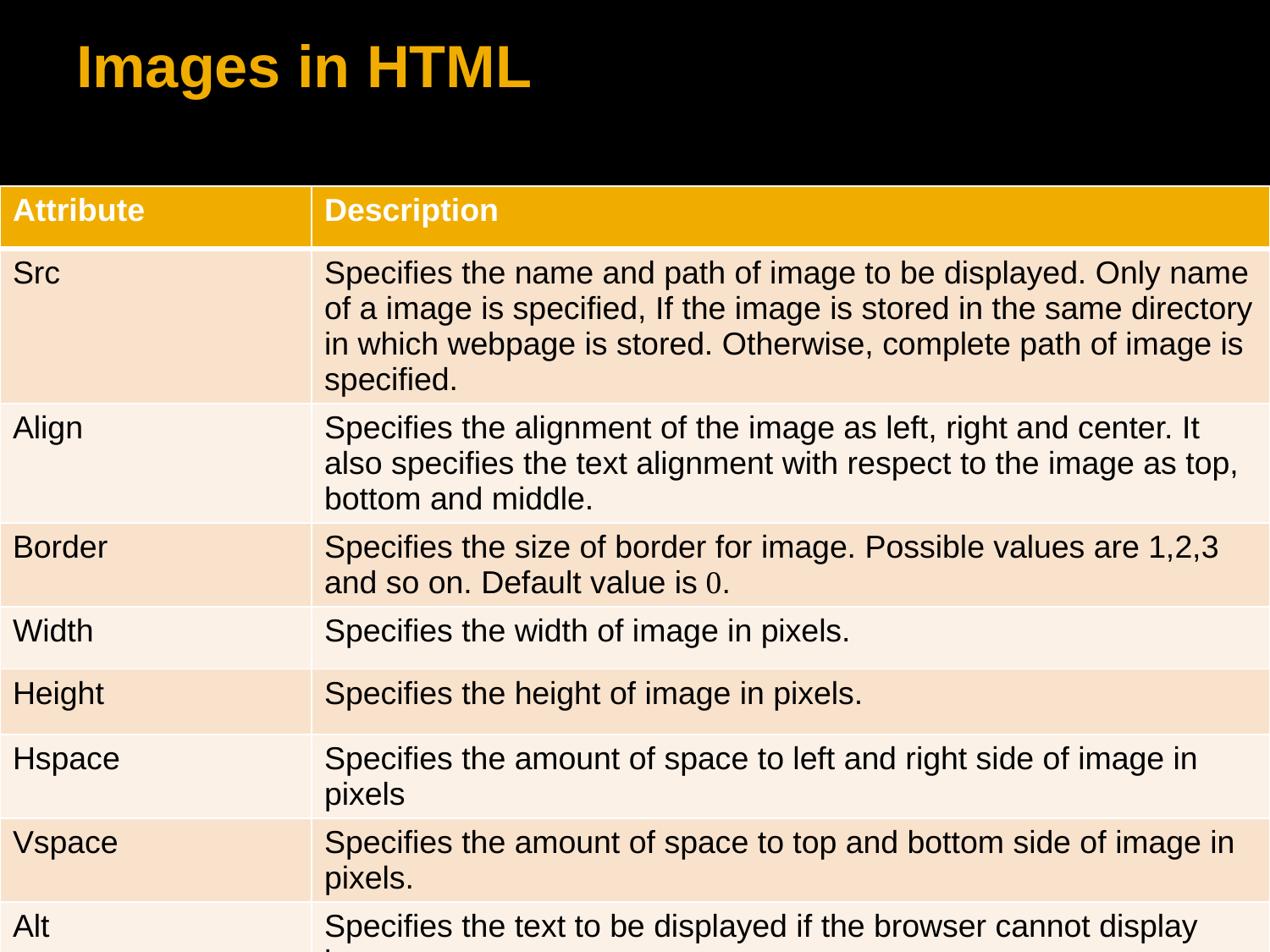

# Images in HTML
| Attribute | Description |
| --- | --- |
| Src | Specifies the name and path of image to be displayed. Only name of a image is specified, If the image is stored in the same directory in which webpage is stored. Otherwise, complete path of image is specified. |
| Align | Specifies the alignment of the image as left, right and center. It also specifies the text alignment with respect to the image as top, bottom and middle. |
| Border | Specifies the size of border for image. Possible values are 1,2,3 and so on. Default value is 0. |
| Width | Specifies the width of image in pixels. |
| Height | Specifies the height of image in pixels. |
| Hspace | Specifies the amount of space to left and right side of image in pixels |
| Vspace | Specifies the amount of space to top and bottom side of image in pixels. |
| Alt | Specifies the text to be displayed if the browser cannot display image. |